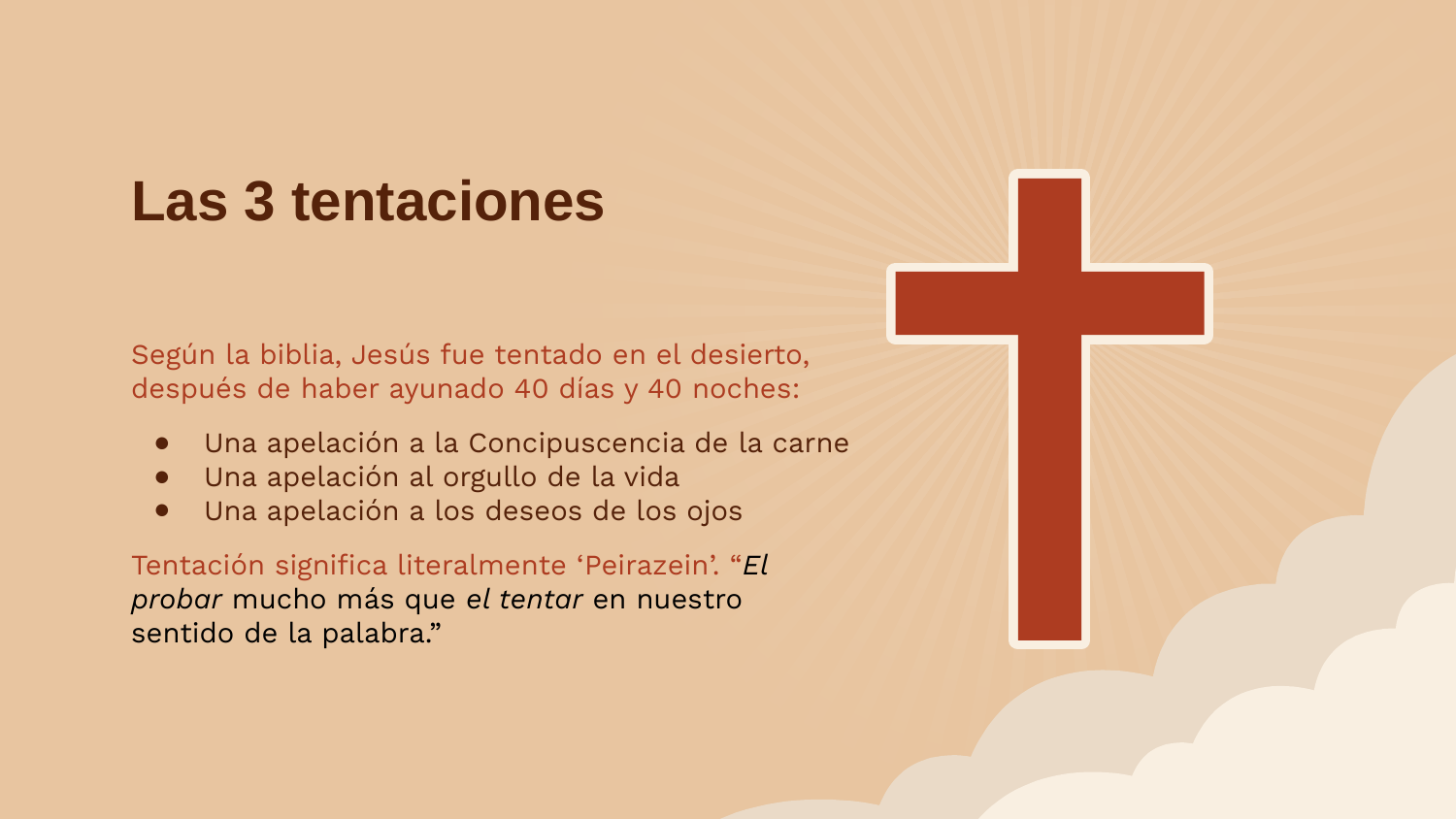

# Las 3 tentaciones

Según la biblia, Jesús fue tentado en el desierto, después de haber ayunado 40 días y 40 noches:
Una apelación a la Concipuscencia de la carne
Una apelación al orgullo de la vida
Una apelación a los deseos de los ojos
Tentación significa literalmente ‘Peirazein’. “El probar mucho más que el tentar en nuestro sentido de la palabra.”